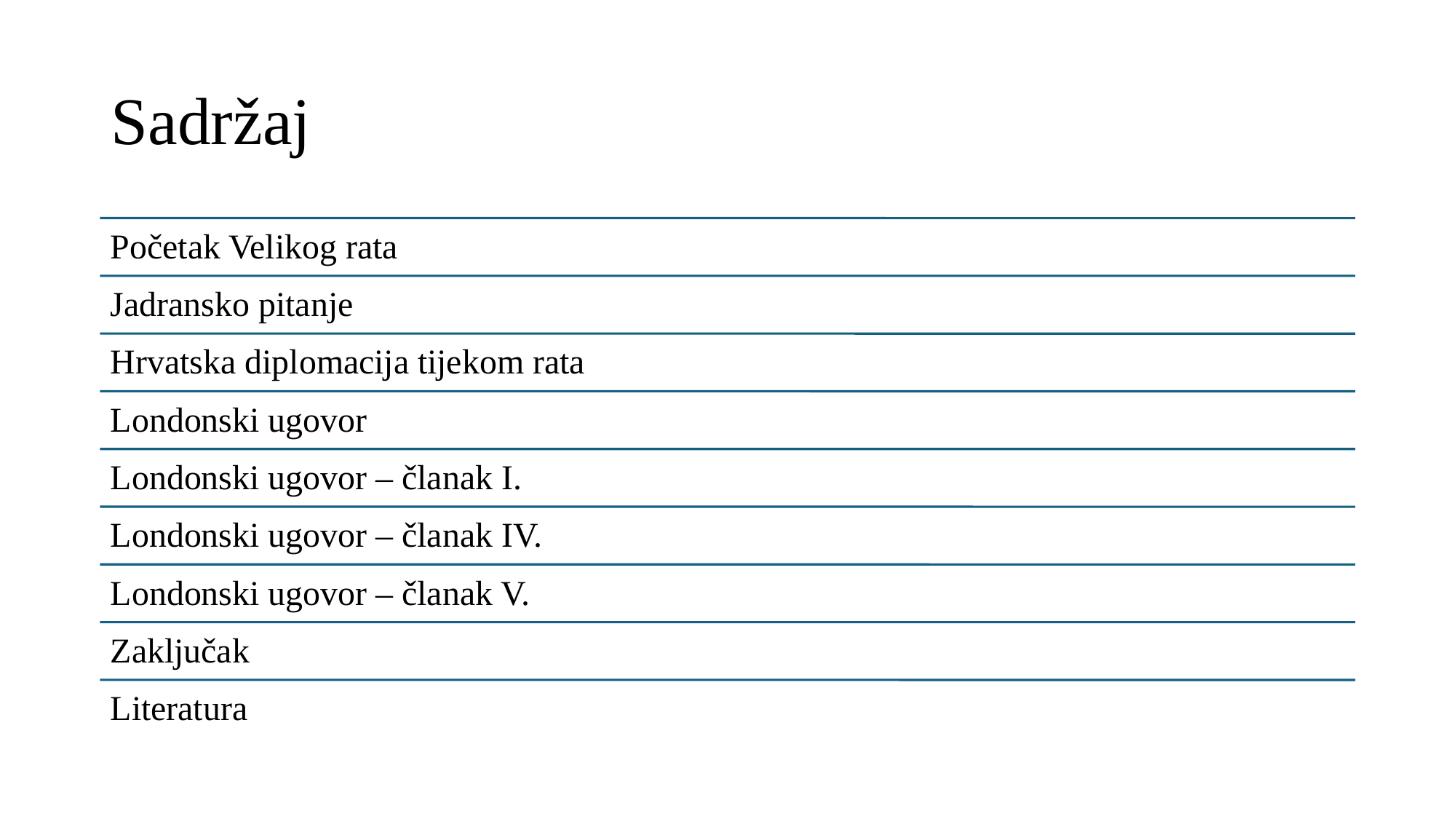

# Sadržaj
Početak Velikog rata
Jadransko pitanje
Hrvatska diplomacija tijekom rata
Londonski ugovor
Londonski ugovor – članak I.
Londonski ugovor – članak IV.
Londonski ugovor – članak V.
Zaključak
Literatura